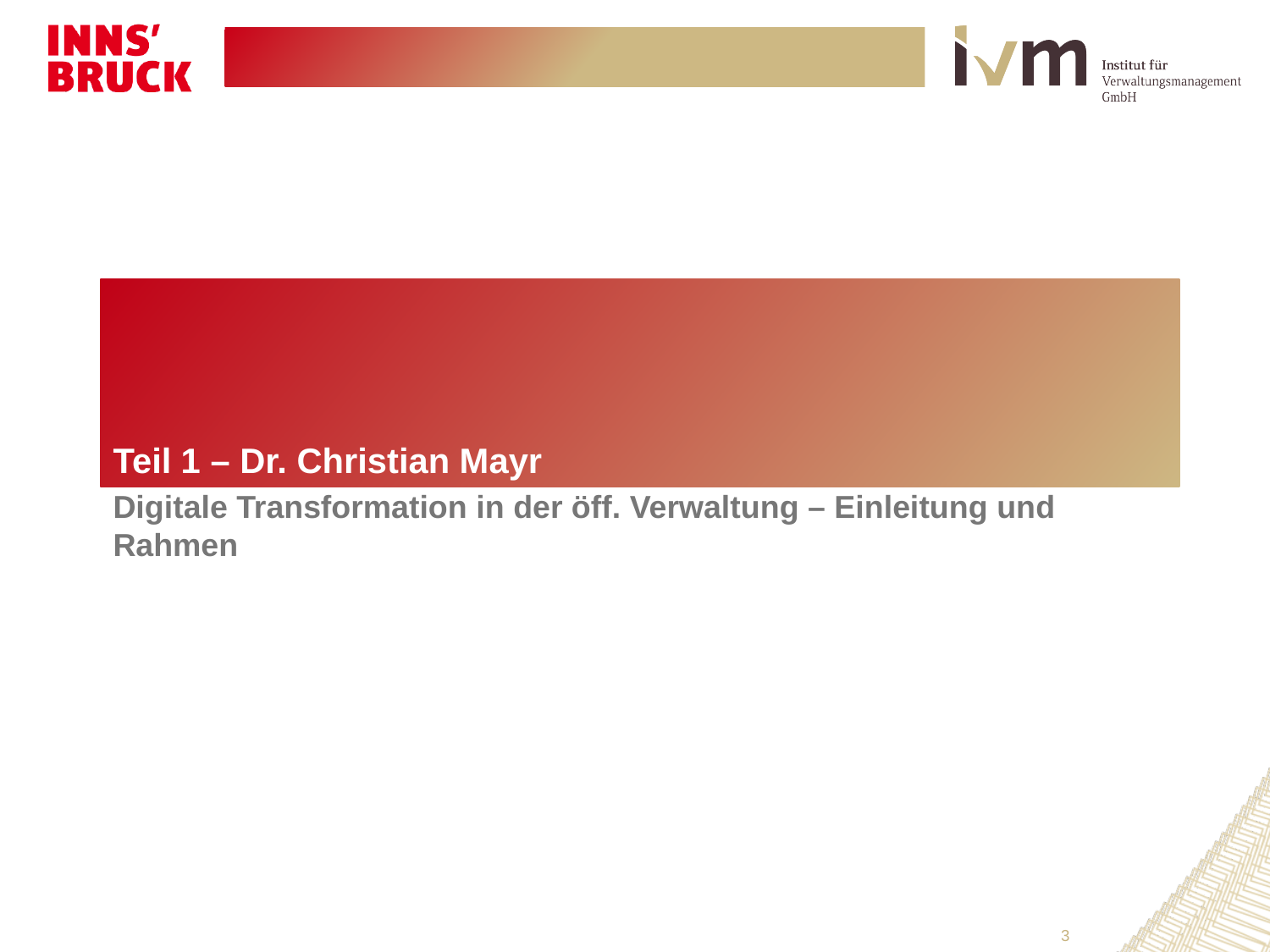

Teil 1 – Dr. Christian Mayr
# Digitale Transformation in der öff. Verwaltung – Einleitung und Rahmen